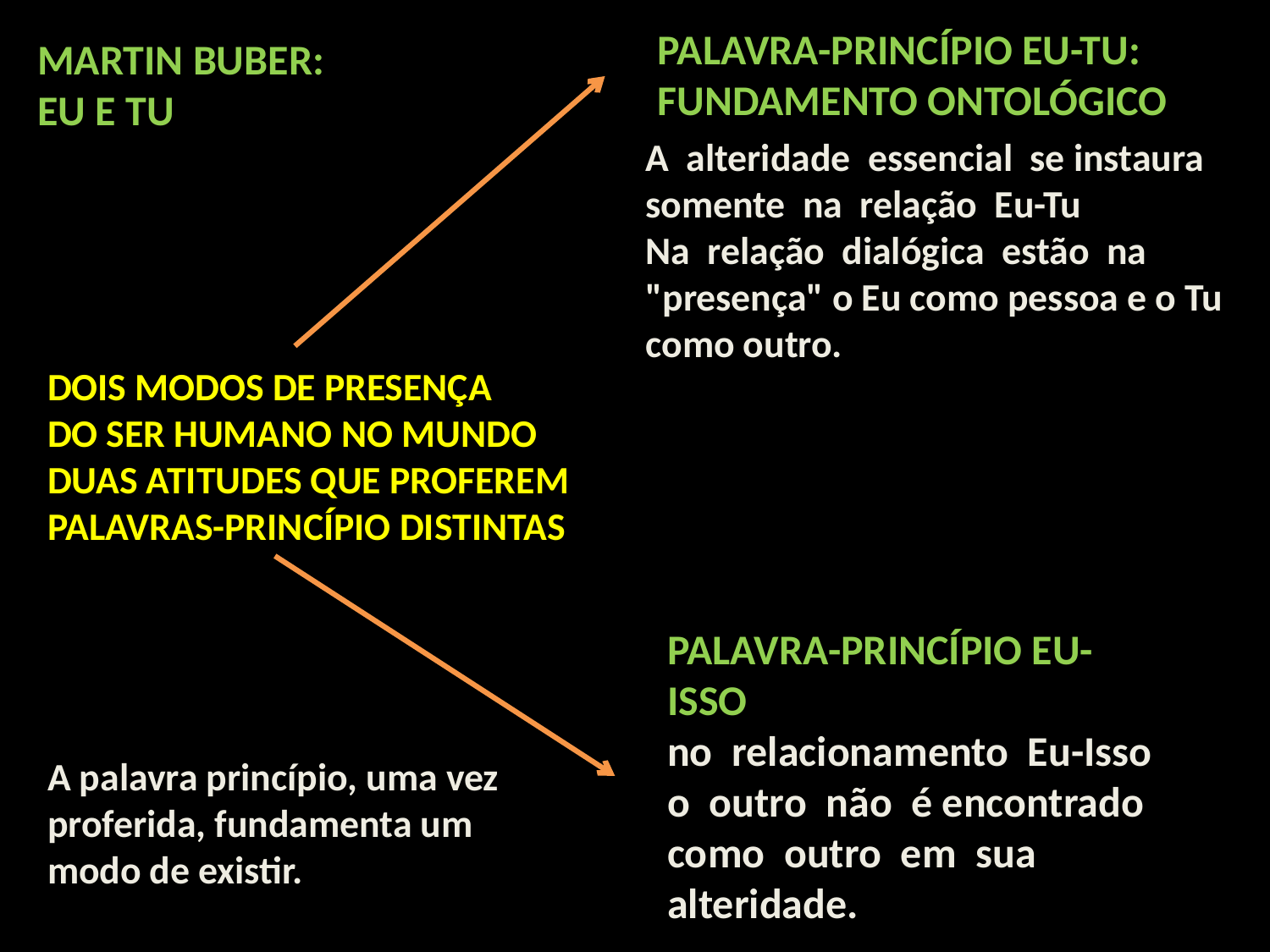

PALAVRA-PRINCÍPIO EU-TU: FUNDAMENTO ONTOLÓGICO
MARTIN BUBER:
EU E TU
A  alteridade  essencial  se instaura  somente  na  relação  Eu-Tu
Na  relação  dialógica  estão  na "presença" o Eu como pessoa e o Tu como outro.
DOIS MODOS DE PRESENÇA
DO SER HUMANO NO MUNDO
DUAS ATITUDES QUE PROFEREM PALAVRAS-PRINCÍPIO DISTINTAS
PALAVRA-PRINCÍPIO EU-ISSO
no  relacionamento  Eu-Isso  o  outro  não  é encontrado  como  outro  em  sua  alteridade.
A palavra princípio, uma vez proferida, fundamenta um modo de existir.